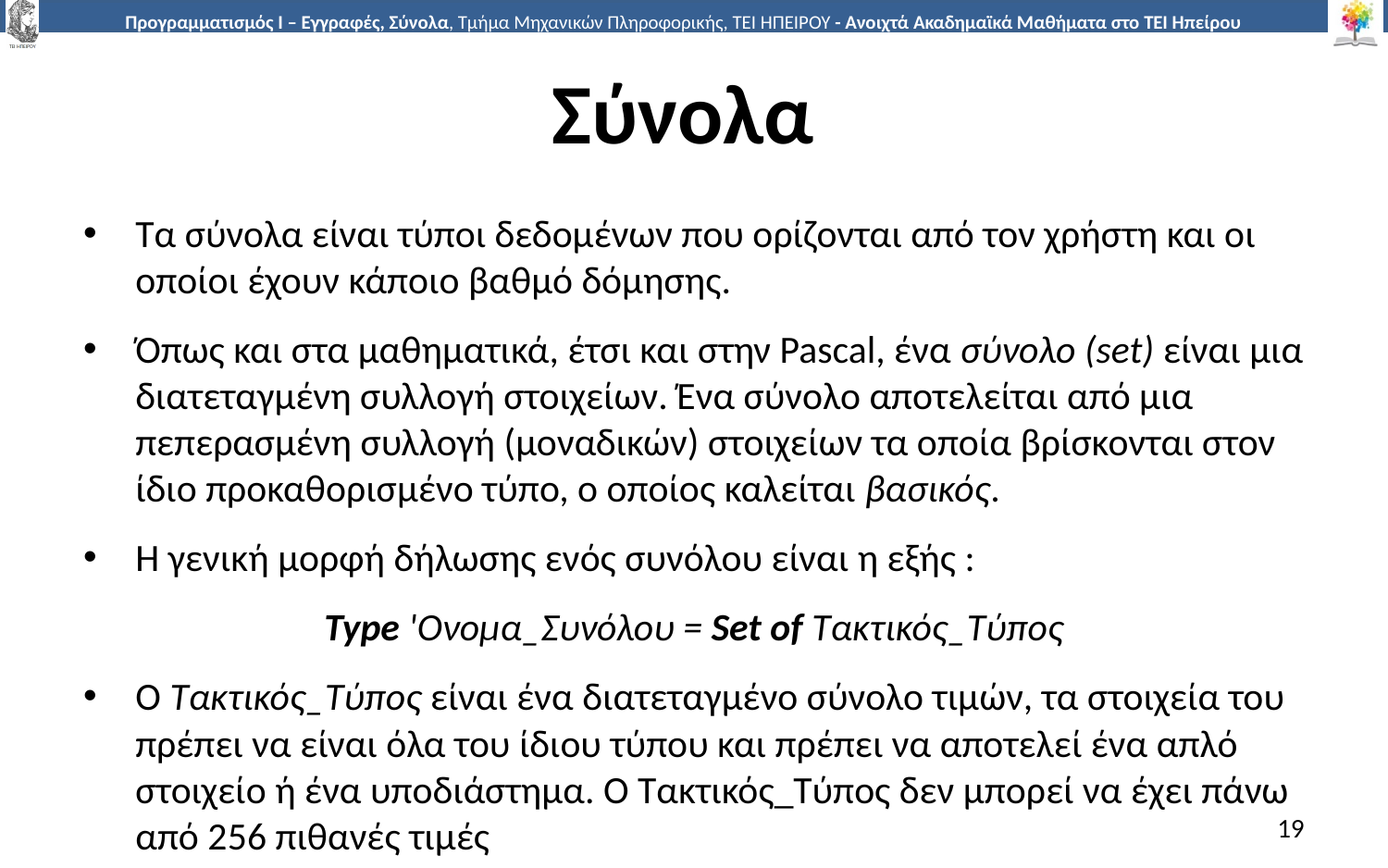

# Σύνολα
Τα σύνολα είναι τύποι δεδομένων που ορίζονται από τον χρήστη και οι οποίοι έχουν κάποιο βαθμό δόμησης.
Όπως και στα μαθηματικά, έτσι και στην Pascal, ένα σύνολο (set) είναι μια διατεταγμένη συλλογή στοιχείων. Ένα σύνολο αποτελείται από μια πεπερασμένη συλλογή (μοναδικών) στοιχείων τα οποία βρίσκονται στον ίδιο προκαθορισμένο τύπο, ο οποίος καλείται βασικός.
Η γενική μορφή δήλωσης ενός συνόλου είναι η εξής :
Type 'Ονομα_Συνόλου = Set of Τακτικός_Τύπος
Ο Τακτικός_Τύπος είναι ένα διατεταγμένο σύνολο τιμών, τα στοιχεία του πρέπει να είναι όλα του ίδιου τύπου και πρέπει να αποτελεί ένα απλό στοιχείο ή ένα υποδιάστημα. Ο Τακτικός_Τύπος δεν μπορεί να έχει πάνω από 256 πιθανές τιμές
19